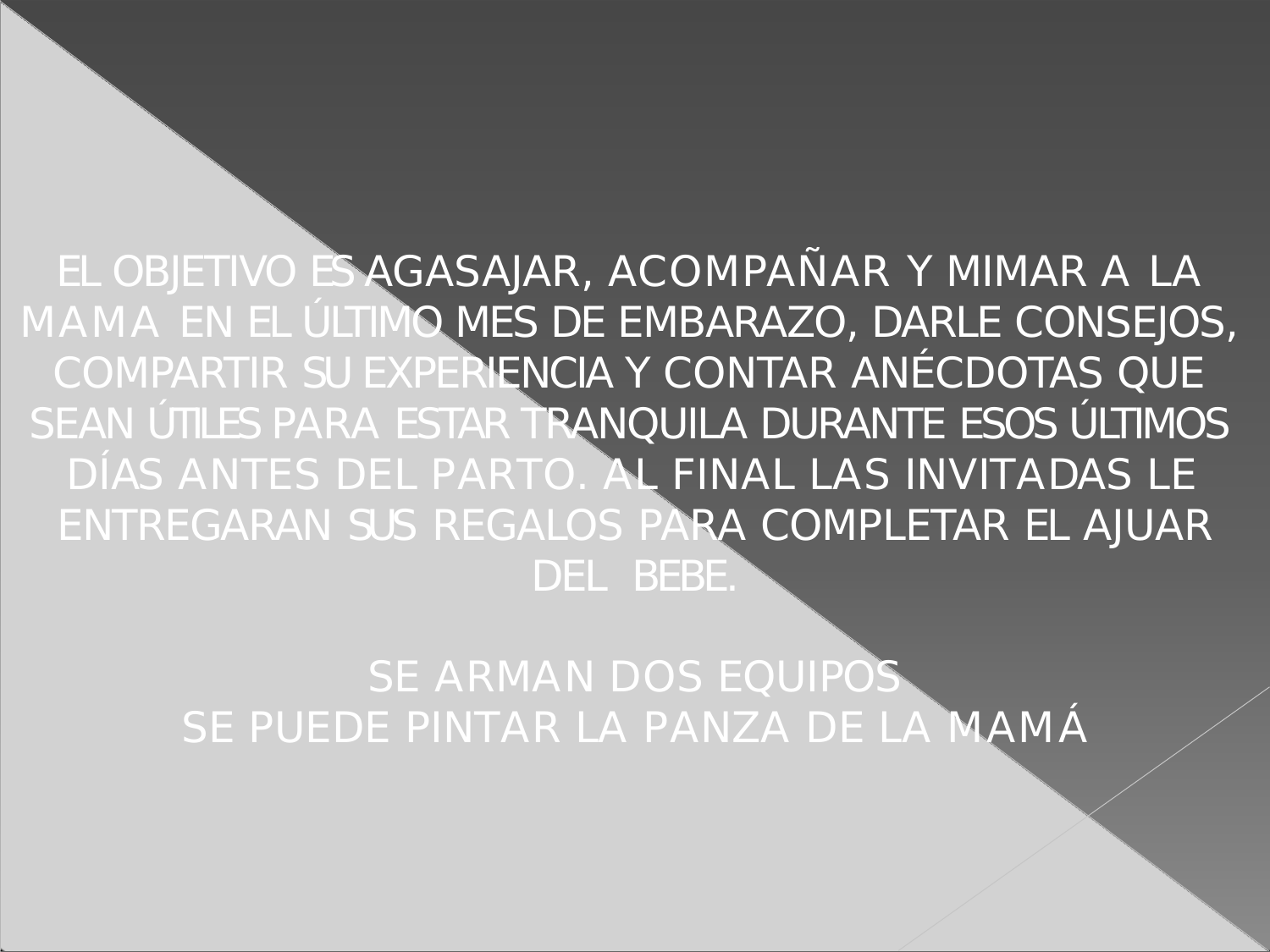

EL OBJETIVO ES AGASAJAR, ACOMPAÑAR Y MIMAR A LA  MAMA EN EL ÚLTIMO MES DE EMBARAZO, DARLE CONSEJOS,  COMPARTIR SU EXPERIENCIA Y CONTAR ANÉCDOTAS QUE  SEAN ÚTILES PARA ESTAR TRANQUILA DURANTE ESOS ÚLTIMOS  DÍAS ANTES DEL PARTO. AL FINAL LAS INVITADAS LE  ENTREGARAN SUS REGALOS PARA COMPLETAR EL AJUAR DEL  BEBE.

SE ARMAN DOS EQUIPOS
SE PUEDE PINTAR LA PANZA DE LA MAMÁ